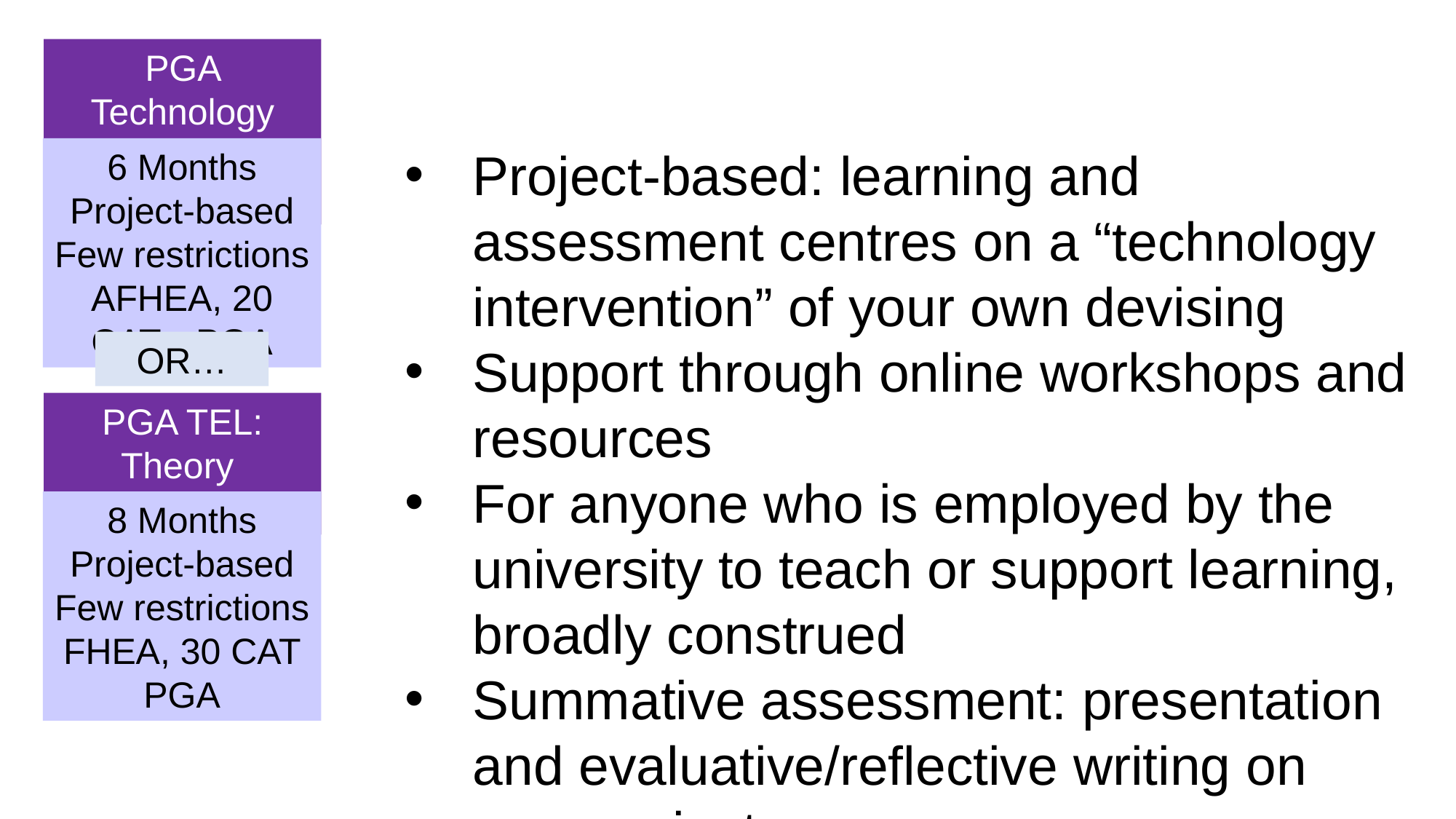

PGA Technology Enhanced Learning
Project-based: learning and assessment centres on a “technology intervention” of your own devising
Support through online workshops and resources
For anyone who is employed by the university to teach or support learning, broadly construed
Summative assessment: presentation and evaluative/reflective writing on your project

6 Months
Project-based
Few restrictions
AFHEA, 20 CATs, PGA
OR…
PGA TEL: Theory
and Application
8 Months
Project-based
Few restrictions
FHEA, 30 CAT PGA